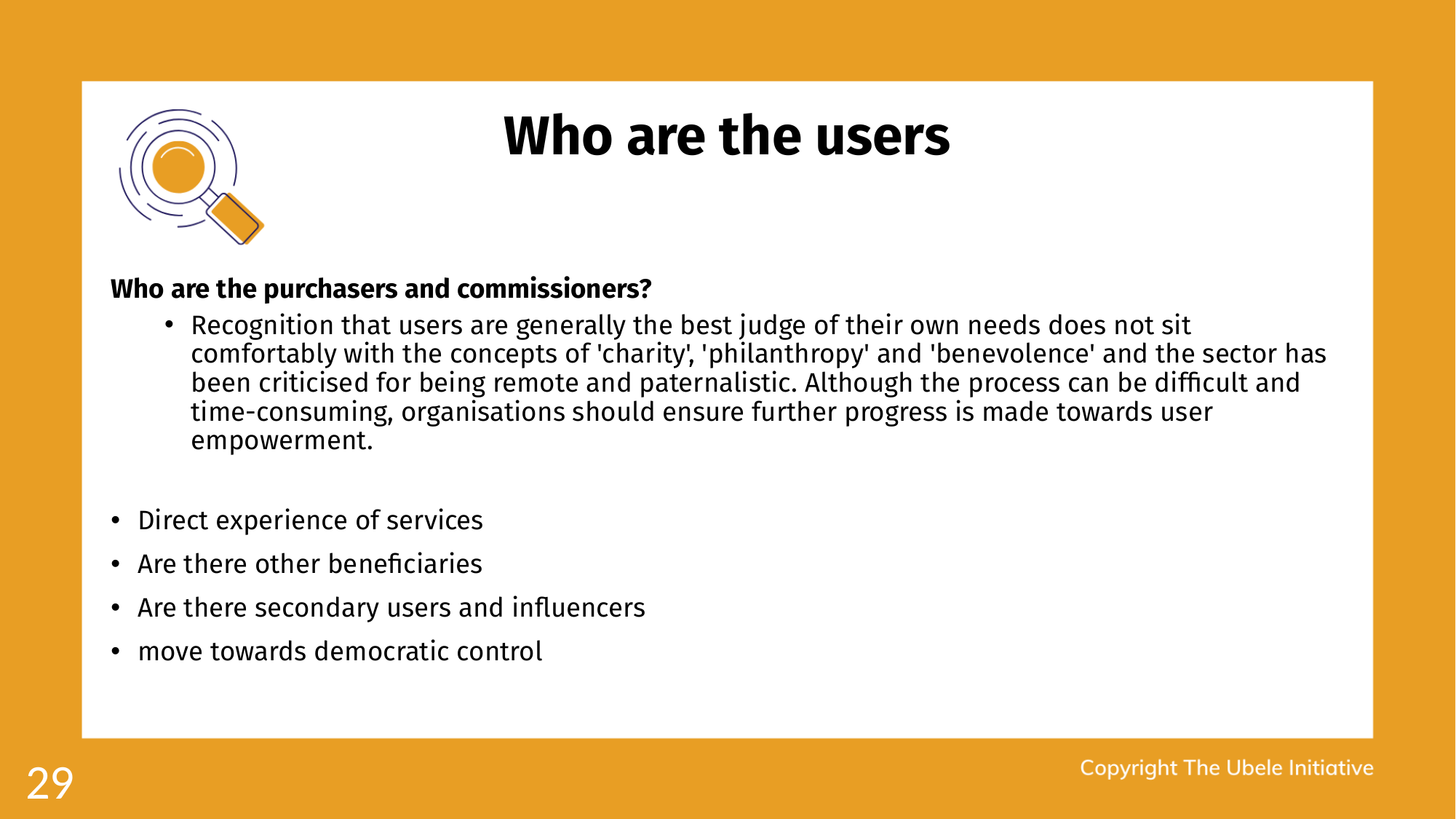

# Who are the users
Who are the purchasers and commissioners?
Recognition that users are generally the best judge of their own needs does not sit comfortably with the concepts of 'charity', 'philanthropy' and 'benevolence' and the sector has been criticised for being remote and paternalistic. Although the process can be difficult and time-consuming, organisations should ensure further progress is made towards user empowerment.

Direct experience of services
Are there other beneficiaries
Are there secondary users and influencers
move towards democratic control

29